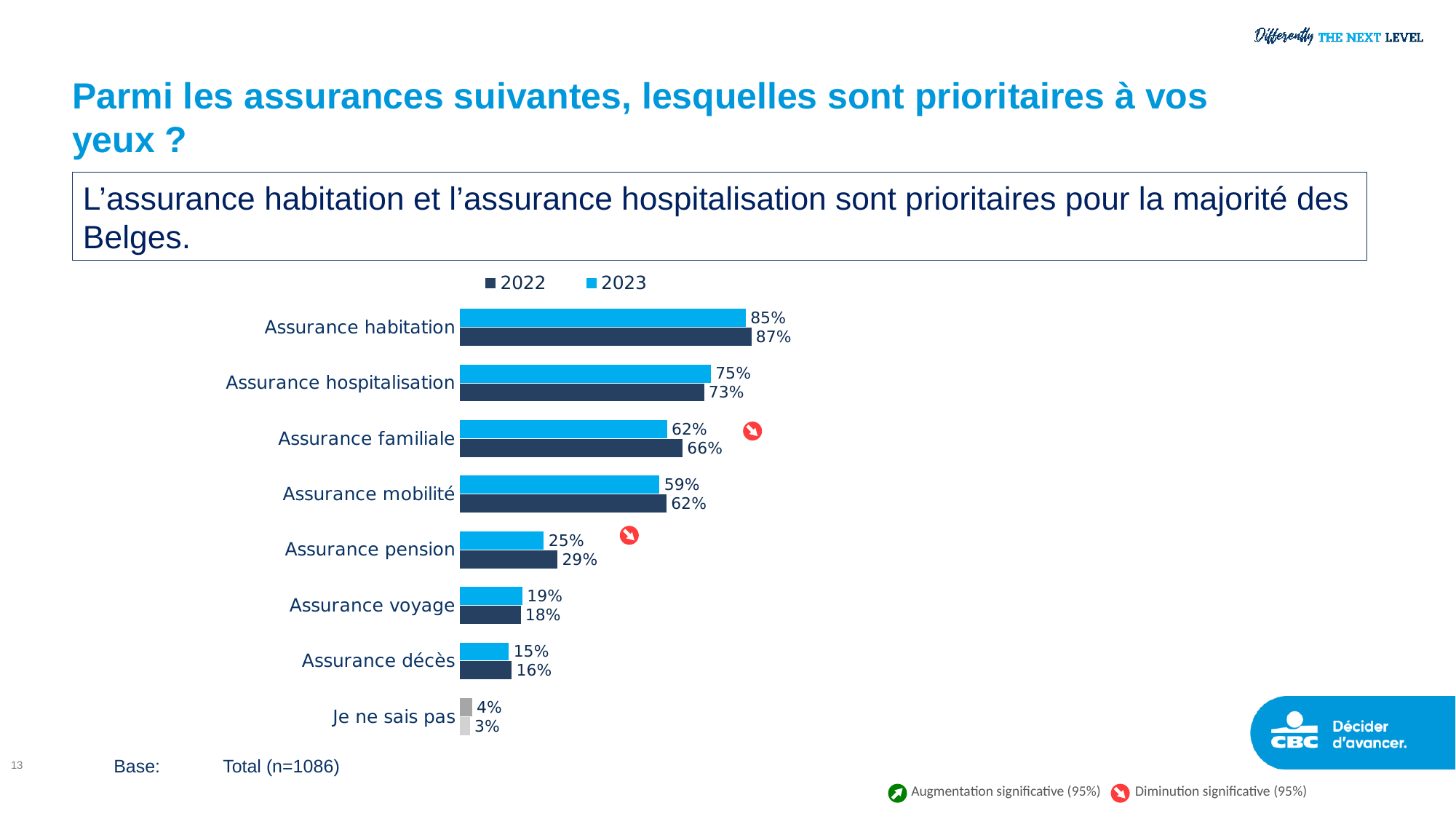

# Parmi les assurances suivantes, lesquelles sont prioritaires à vos yeux ?
L’assurance habitation et l’assurance hospitalisation sont prioritaires pour la majorité des Belges.

### Chart

| Category | 2023 | 2022 |
|---|---|---|
| Assurance habitation | 85.1 | 86.78 |
| Assurance hospitalisation | 74.73 | 72.7 |
| Assurance familiale | 61.71 | 66.32 |
| Assurance mobilité | 59.49 | 61.55 |
| Assurance pension | 25.11 | 29.13 |
| Assurance voyage | 18.73 | 18.21 |
| Assurance décès | 14.71 | 15.55 |
| Je ne sais pas | 3.76 | 3.08 |

13
Base:	Total (n=1086)
Augmentation significative (95%)
Diminution significative (95%)